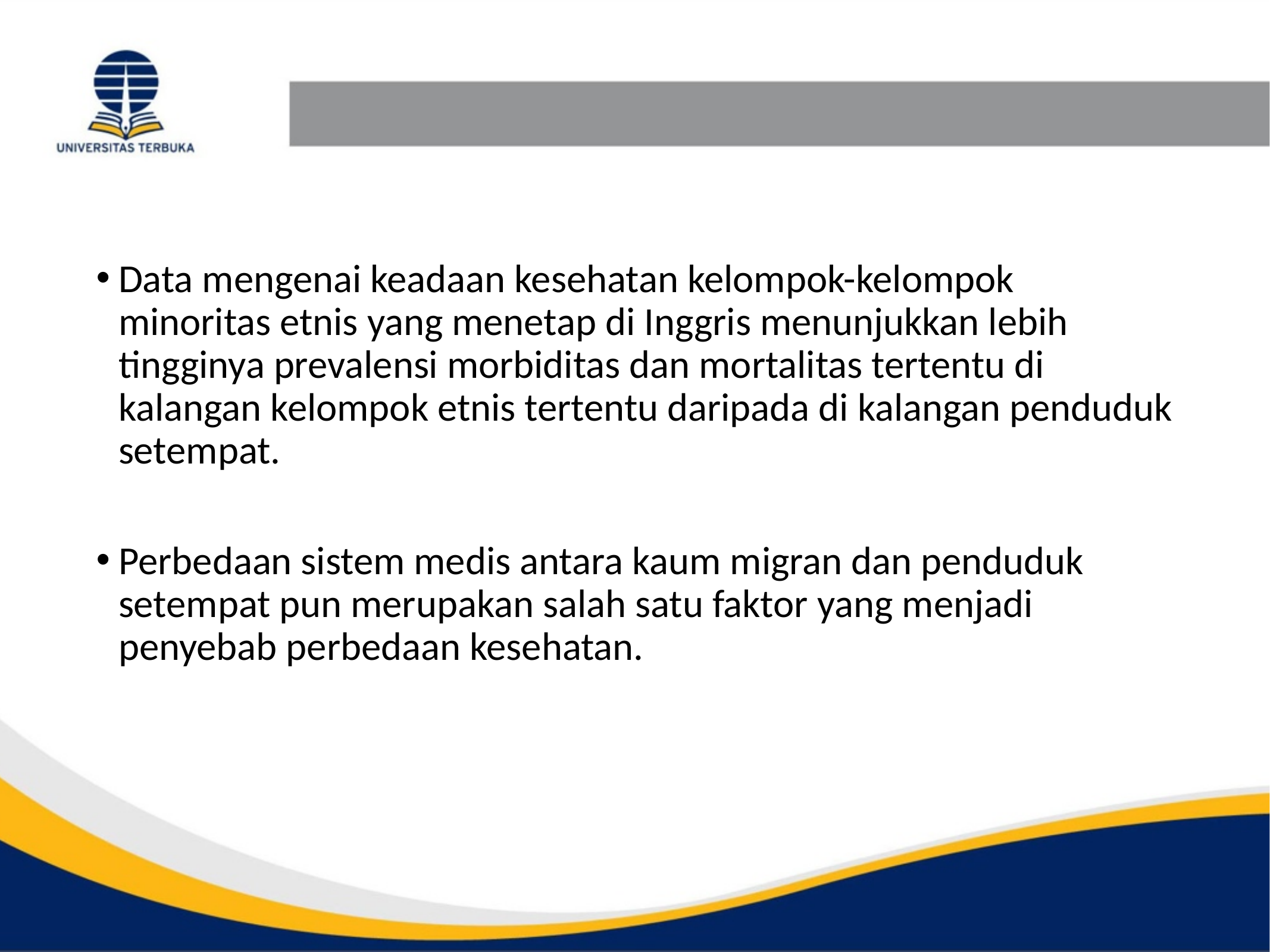

#
Data mengenai keadaan kesehatan kelompok-kelompok minoritas etnis yang menetap di Inggris menunjukkan lebih tingginya prevalensi morbiditas dan mortalitas tertentu di kalangan kelompok etnis tertentu daripada di kalangan penduduk setempat.

Perbedaan sistem medis antara kaum migran dan penduduk setempat pun merupakan salah satu faktor yang menjadi penyebab perbedaan kesehatan.